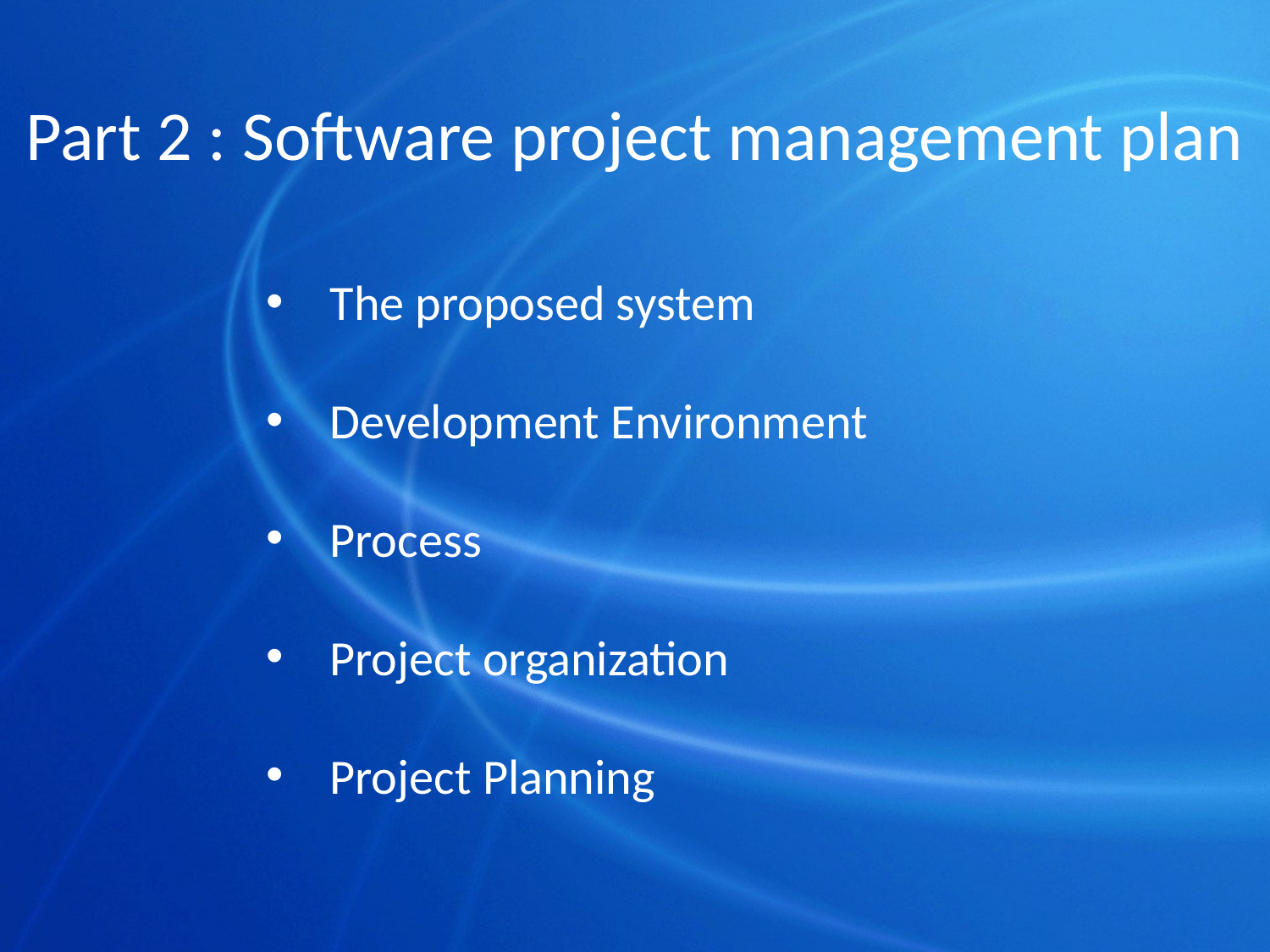

# Part 2 : Software project management plan
The proposed system

Development Environment

Process

Project organization

Project Planning